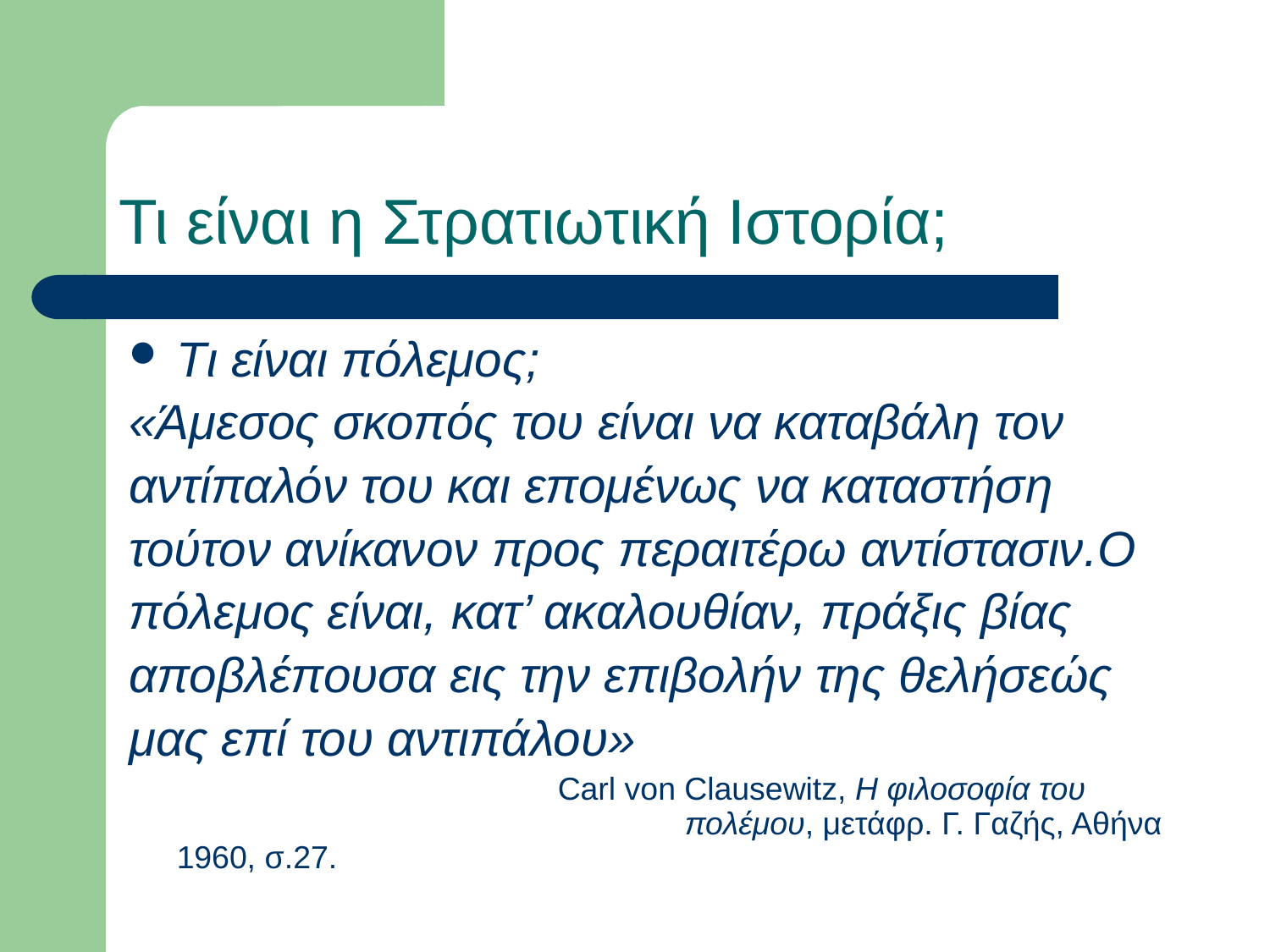

# Τι είναι η Στρατιωτική Ιστορία;
Τι είναι πόλεμος;
«Άμεσος σκοπός του είναι να καταβάλη τον
αντίπαλόν του και επομένως να καταστήση
τούτον ανίκανον προς περαιτέρω αντίστασιν.Ο
πόλεμος είναι, κατ’ ακαλουθίαν, πράξις βίας
αποβλέπουσα εις την επιβολήν της θελήσεώς
μας επί του αντιπάλου»
				Carl von Clausewitz, Η φιλοσοφία του 				πολέμου, μετάφρ. Γ. Γαζής, Αθήνα 1960, σ.27.